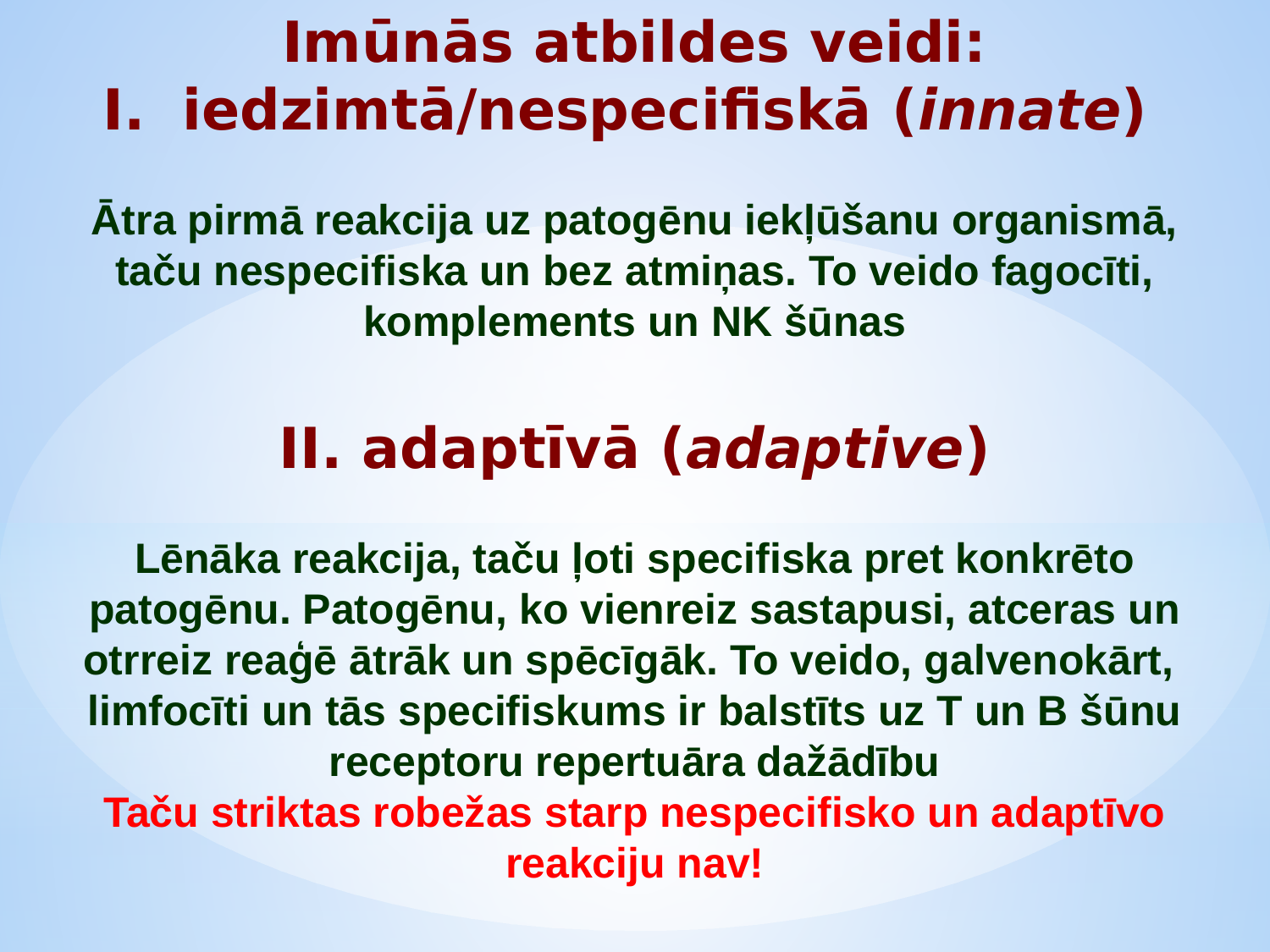

Imūnās atbildes veidi:
iedzimtā/nespecifiskā (innate)

Ātra pirmā reakcija uz patogēnu iekļūšanu organismā, taču nespecifiska un bez atmiņas. To veido fagocīti, komplements un NK šūnas

II. adaptīvā (adaptive)

Lēnāka reakcija, taču ļoti specifiska pret konkrēto patogēnu. Patogēnu, ko vienreiz sastapusi, atceras un otrreiz reaģē ātrāk un spēcīgāk. To veido, galvenokārt,  limfocīti un tās specifiskums ir balstīts uz T un B šūnu receptoru repertuāra dažādību
Taču striktas robežas starp nespecifisko un adaptīvo reakciju nav!